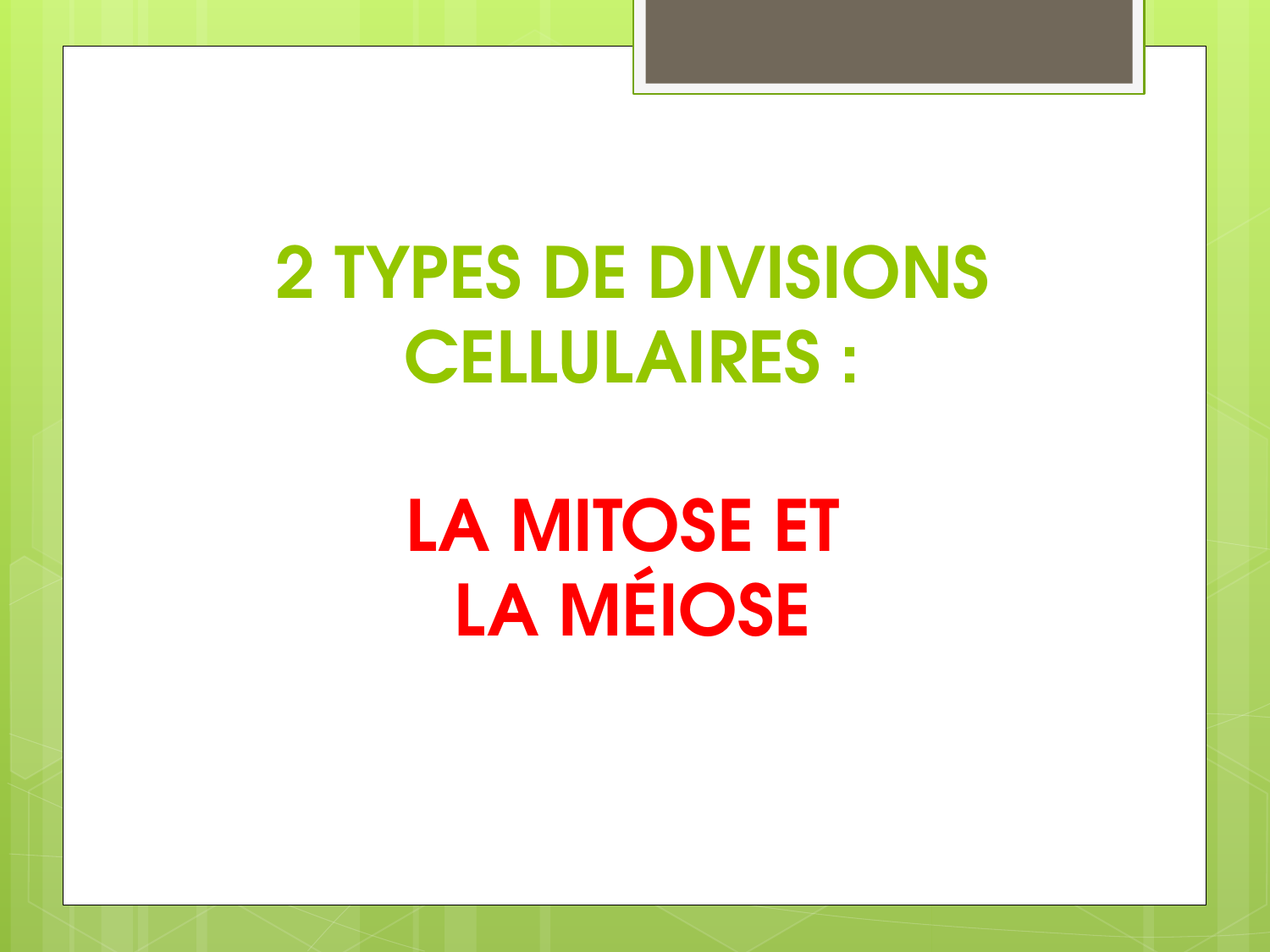

# 2 TYPES DE DIVISIONS CELLULAIRES : LA MITOSE ET LA MÉIOSE